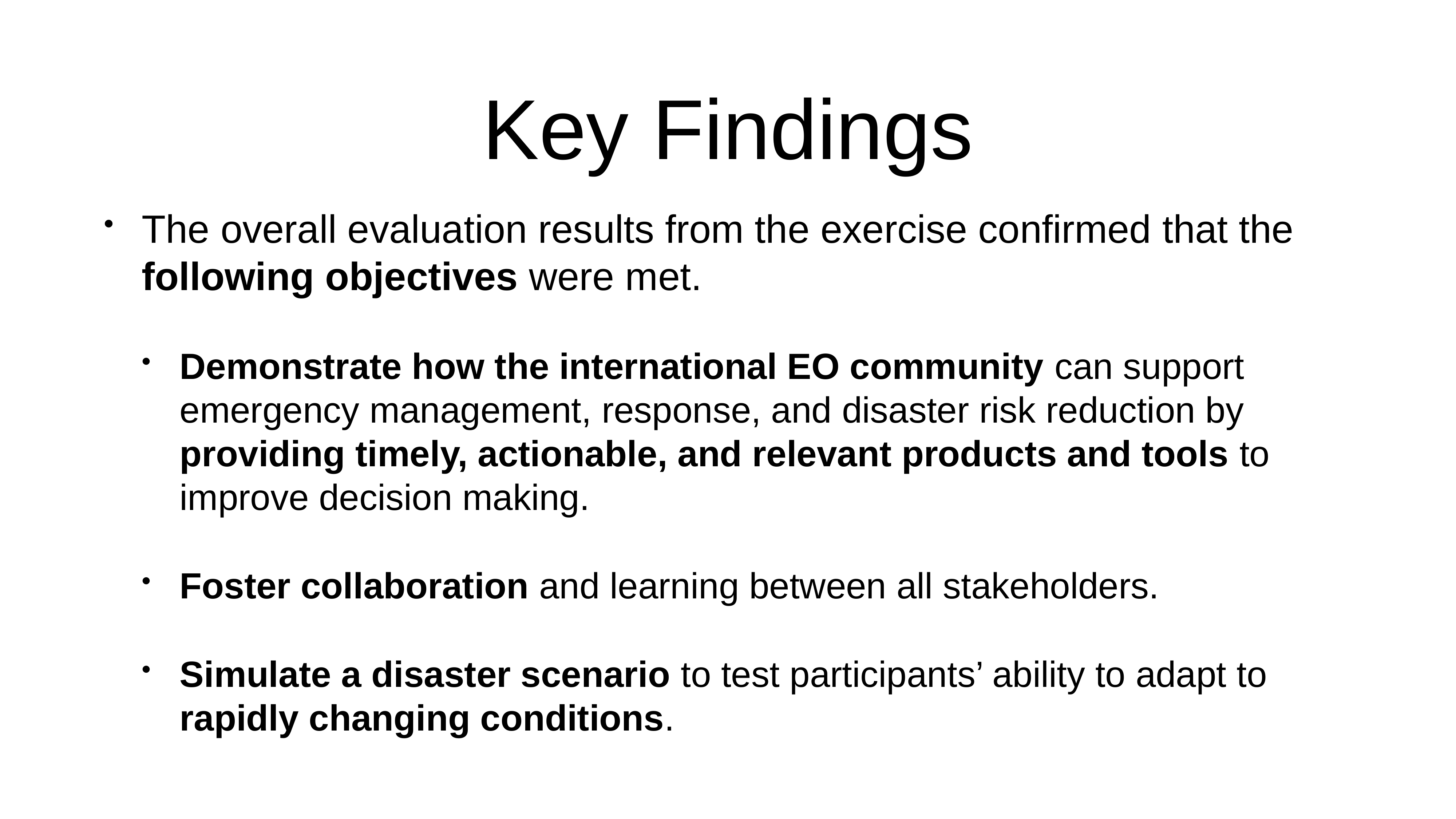

# Key Findings
The overall evaluation results from the exercise confirmed that the following objectives were met.
Demonstrate how the international EO community can support emergency management, response, and disaster risk reduction by providing timely, actionable, and relevant products and tools to improve decision making.
Foster collaboration and learning between all stakeholders.
Simulate a disaster scenario to test participants’ ability to adapt to rapidly changing conditions.